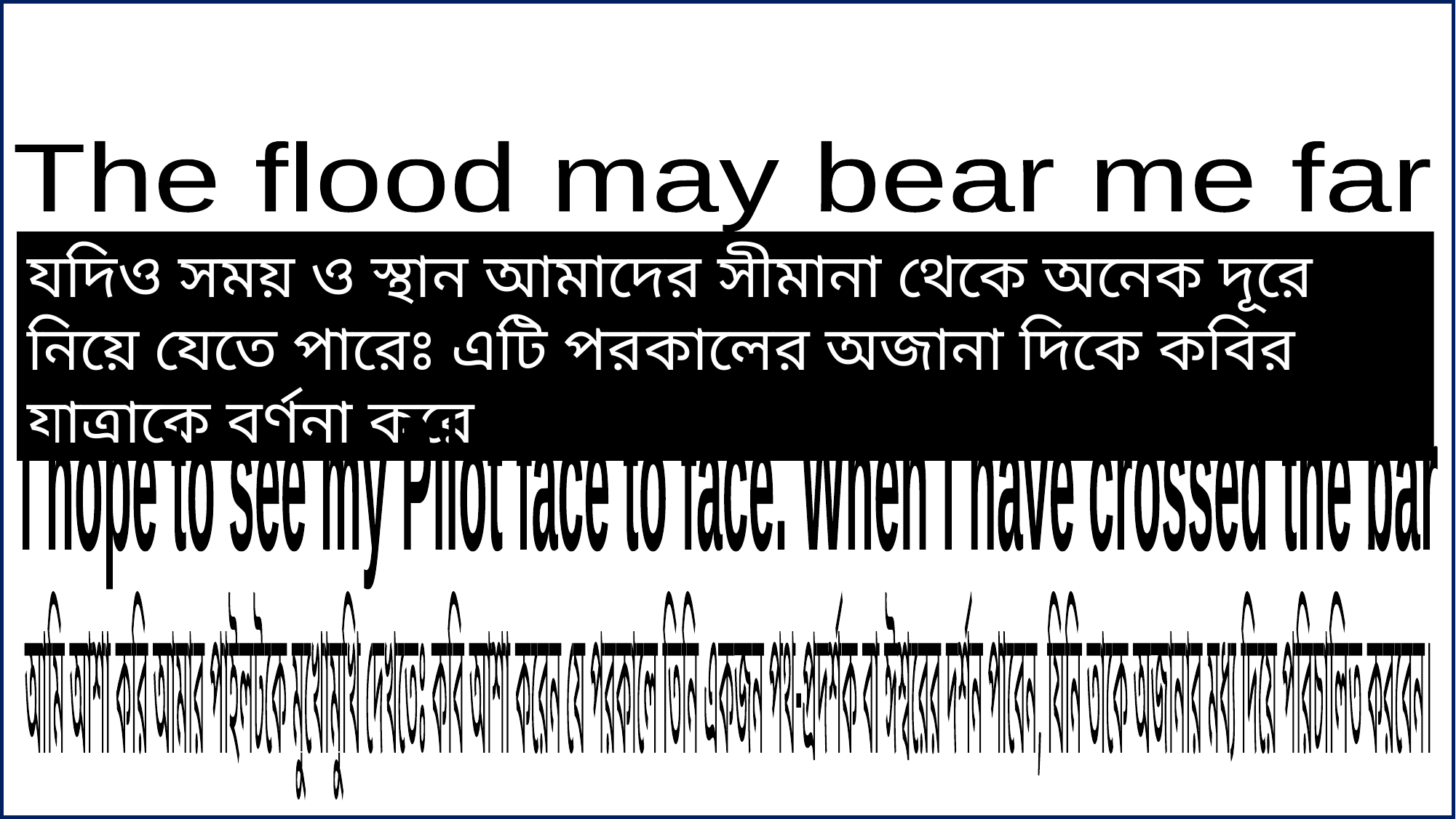

For though from out our bourne of Time and Place
The flood may bear me far
যদিও সময় ও স্থান আমাদের সীমানা থেকে অনেক দূরে নিয়ে যেতে পারেঃ এটি পরকালের অজানা দিকে কবির যাত্রাকে বর্ণনা করে
I hope to see my Pilot face to face. When I have crossed the bar
আমি আশা করি আমার পাইলটকে মুখোমুখি দেখতেঃ কবি আশা করেন যে পরকালে তিনি একজন পথ-প্রদর্শক বা ঈশ্বরের দর্শন পাবেন, যিনি তাকে অজানার মধ্য দিয়ে পরিচালিত করবেন।